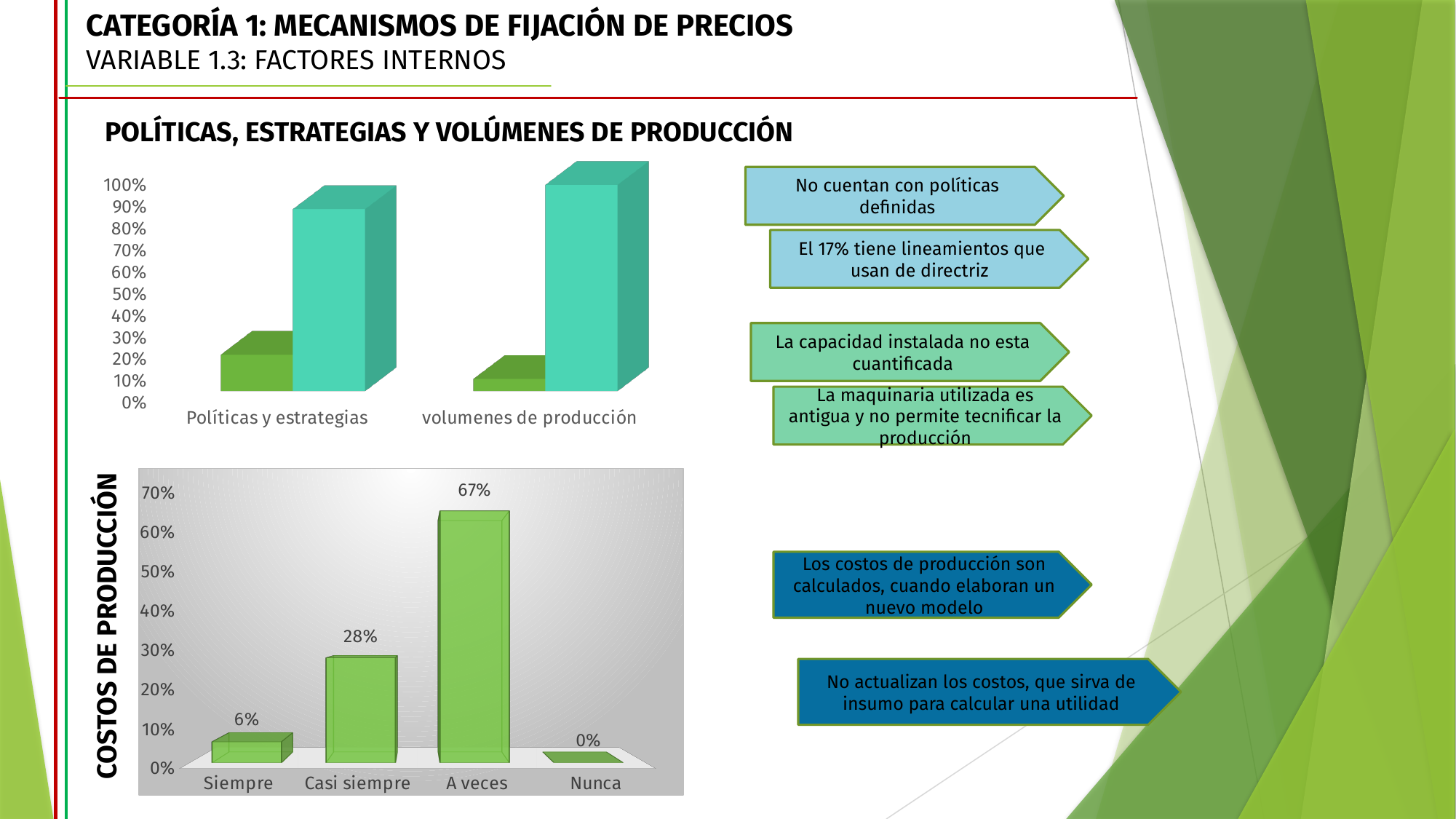

CATEGORÍA 1: MECANISMOS DE FIJACIÓN DE PRECIOS
VARIABLE 1.3: FACTORES INTERNOS
POLÍTICAS, ESTRATEGIAS Y VOLÚMENES DE PRODUCCIÓN

[unsupported chart]

No cuentan con políticas definidas
El 17% tiene lineamientos que usan de directriz
La capacidad instalada no esta cuantificada
La maquinaria utilizada es antigua y no permite tecnificar la producción

[unsupported chart]

Los costos de producción son calculados, cuando elaboran un nuevo modelo
COSTOS DE PRODUCCIÓN
No actualizan los costos, que sirva de insumo para calcular una utilidad